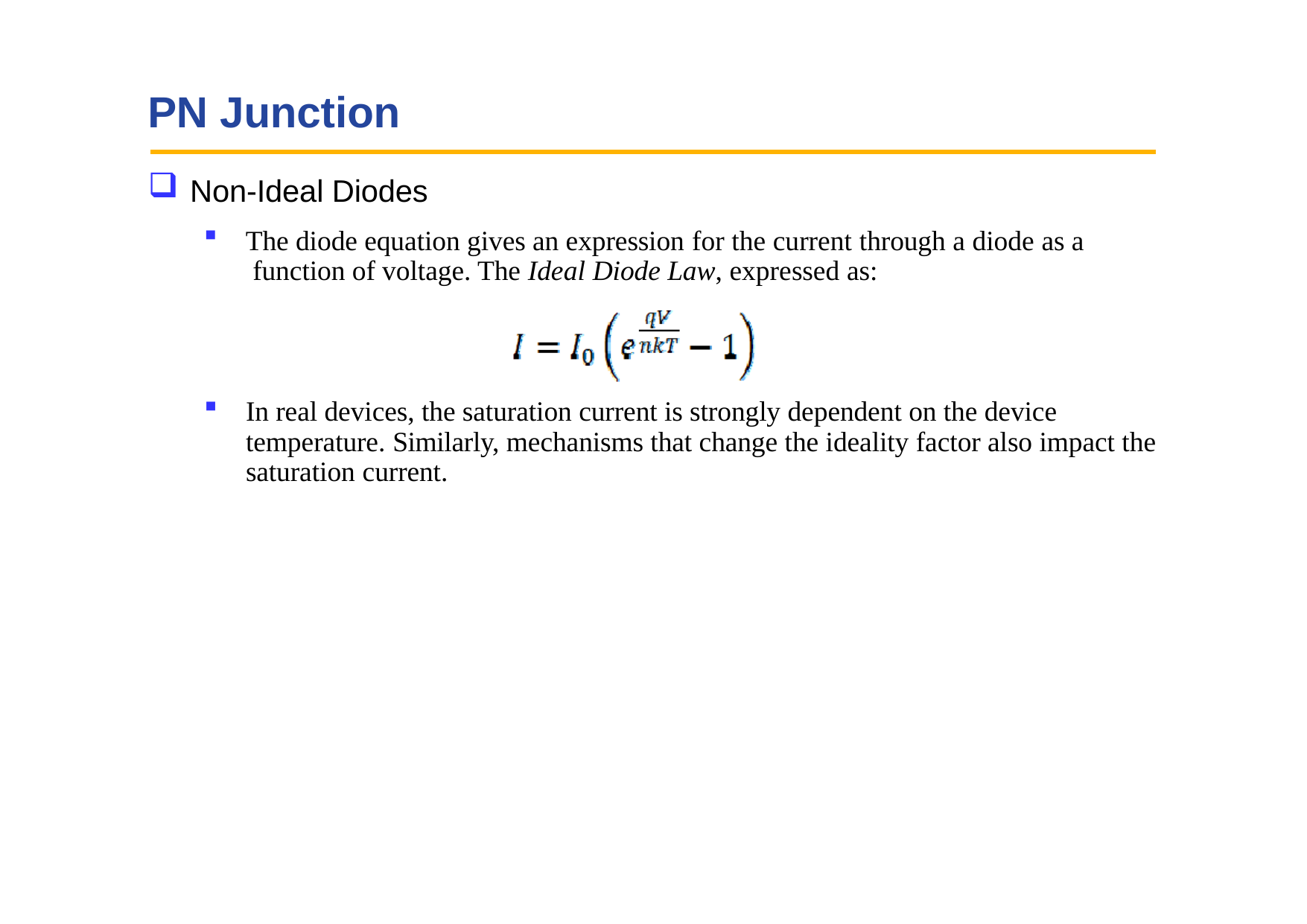

# PN Junction

Non-Ideal Diodes
The diode equation gives an expression for the current through a diode as a  function of voltage. The Ideal Diode Law, expressed as:

In real devices, the saturation current is strongly dependent on the device  temperature. Similarly, mechanisms that change the ideality factor also impact the  saturation current.